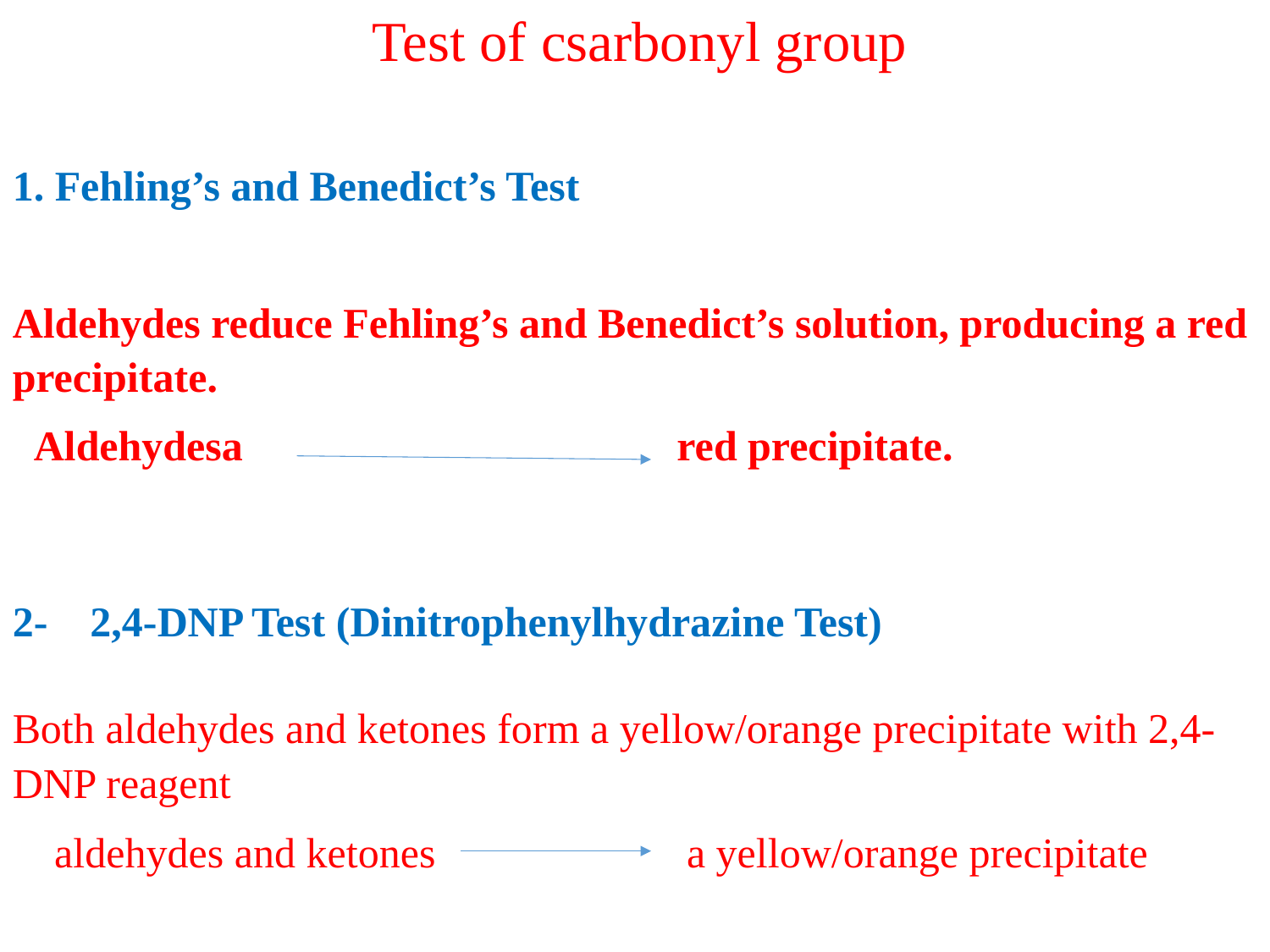

Test of csarbonyl group

1. Fehling’s and Benedict’s Test

Aldehydes reduce Fehling’s and Benedict’s solution, producing a red precipitate.
  Aldehydesa                                         red precipitate.

2-    2,4-DNP Test (Dinitrophenylhydrazine Test)

Both aldehydes and ketones form a yellow/orange precipitate with 2,4-DNP reagent
a yellow/orange precipitate
aldehydes and ketones